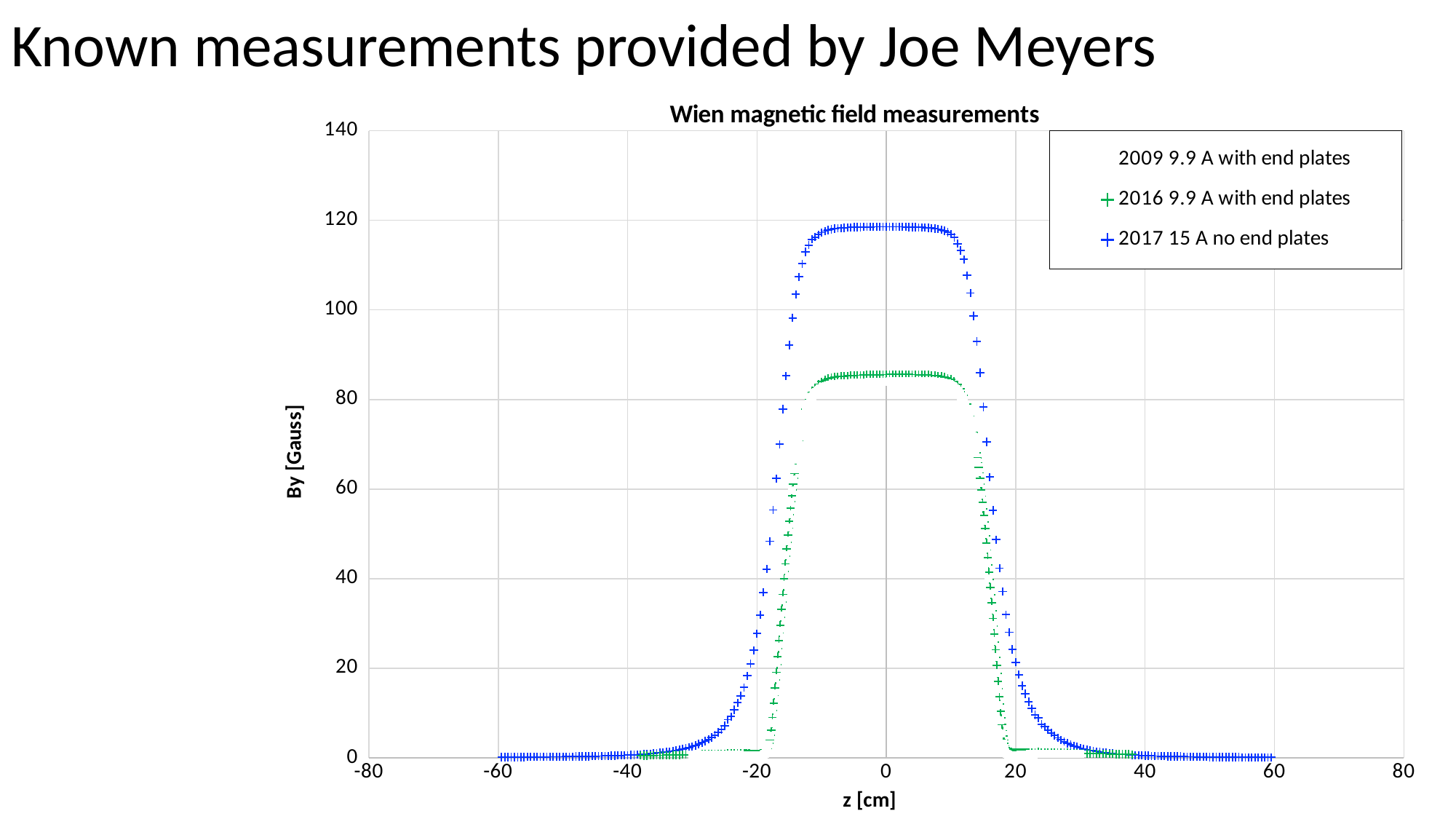

# Known measurements provided by Joe Meyers

### Chart: Wien magnetic field measurements

| Category |  |  |  |
|---|---|---|---|